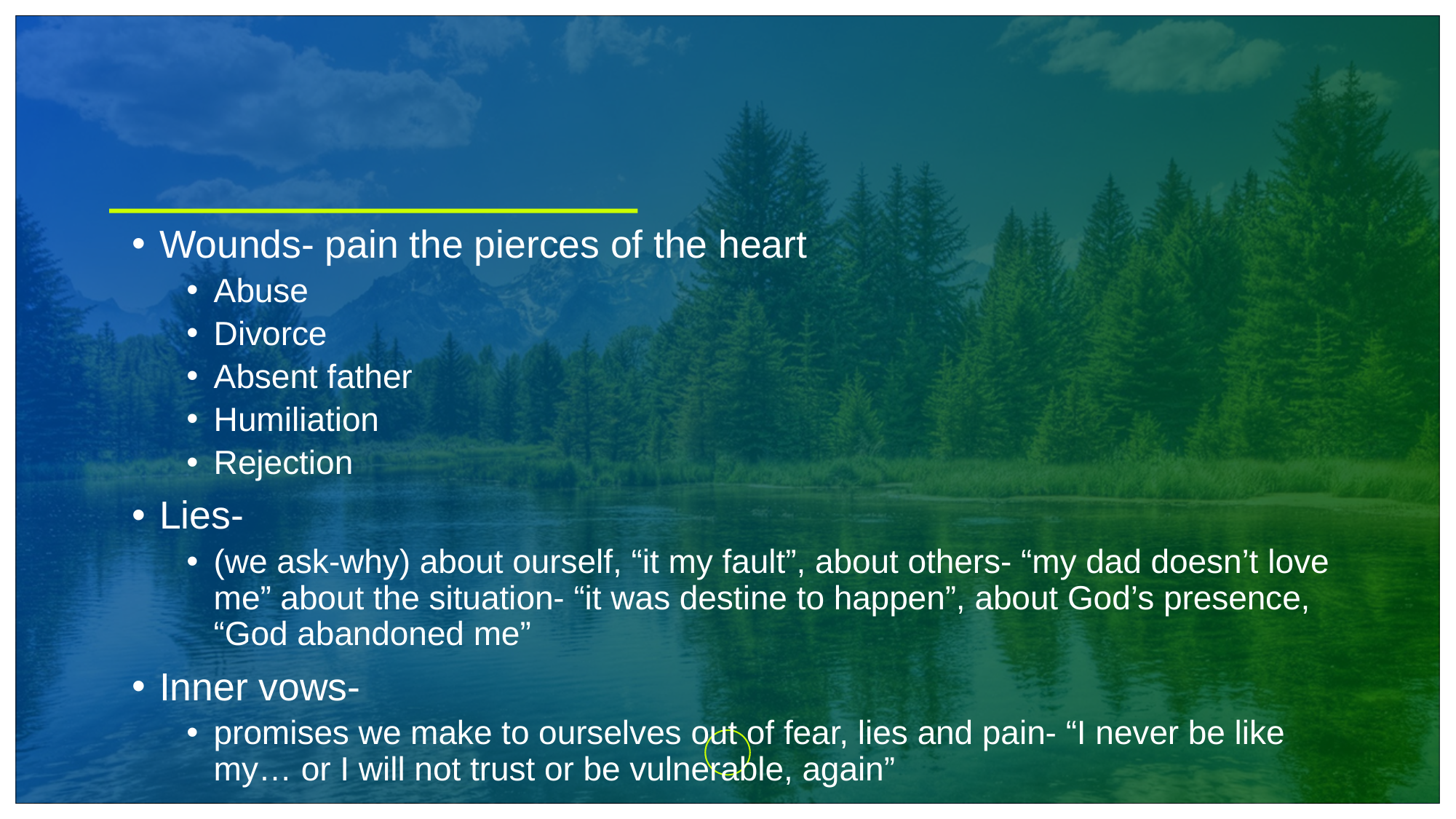

Wounds- pain the pierces of the heart
Abuse
Divorce
Absent father
Humiliation
Rejection
Lies-
(we ask-why) about ourself, “it my fault”, about others- “my dad doesn’t love me” about the situation- “it was destine to happen”, about God’s presence, “God abandoned me”
Inner vows-
promises we make to ourselves out of fear, lies and pain- “I never be like my… or I will not trust or be vulnerable, again”